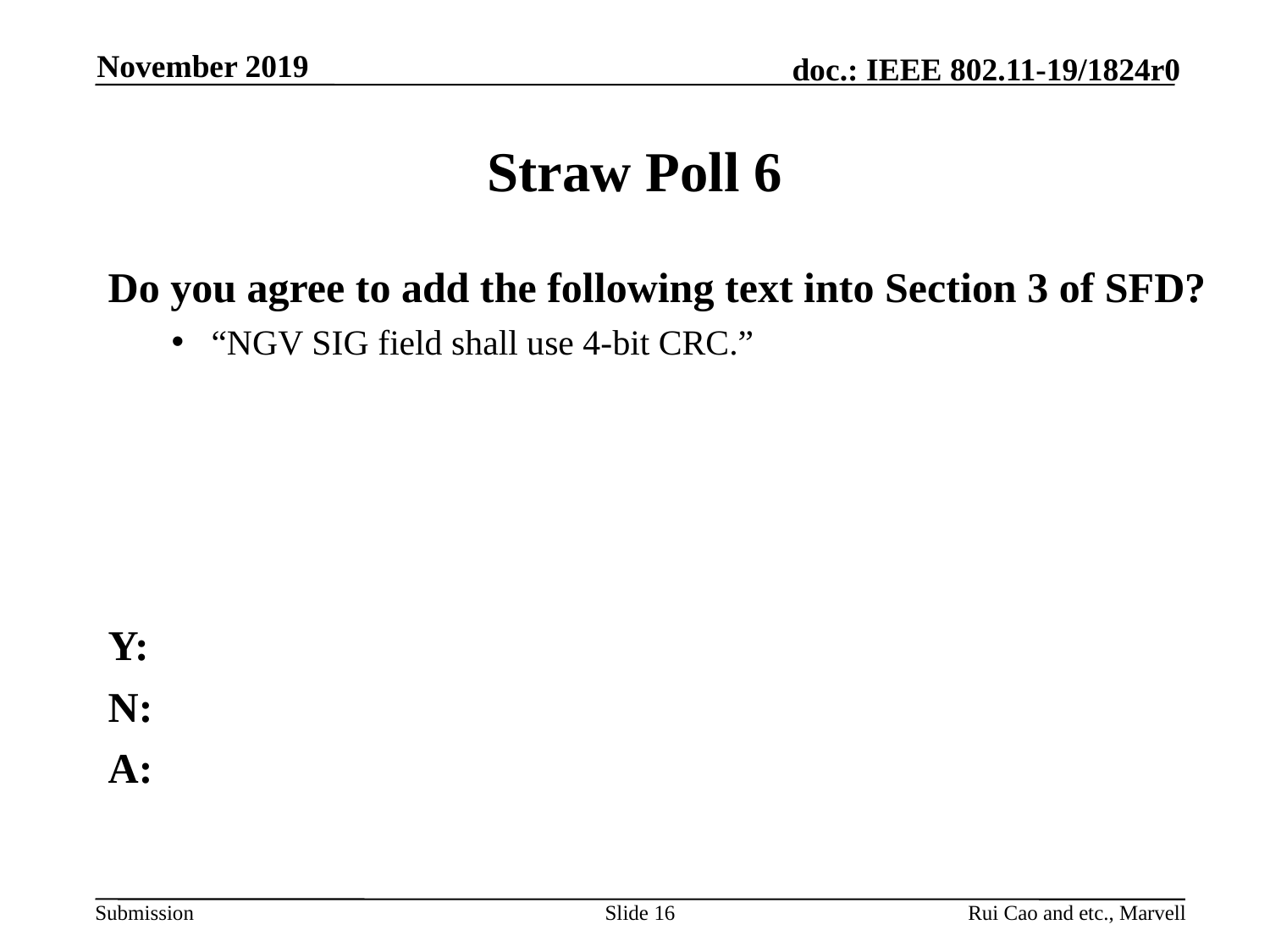

November 2019
# Straw Poll 6
Do you agree to add the following text into Section 3 of SFD?
“NGV SIG field shall use 4-bit CRC.”

Y:
N:
A:
Slide 16
Rui Cao and etc., Marvell